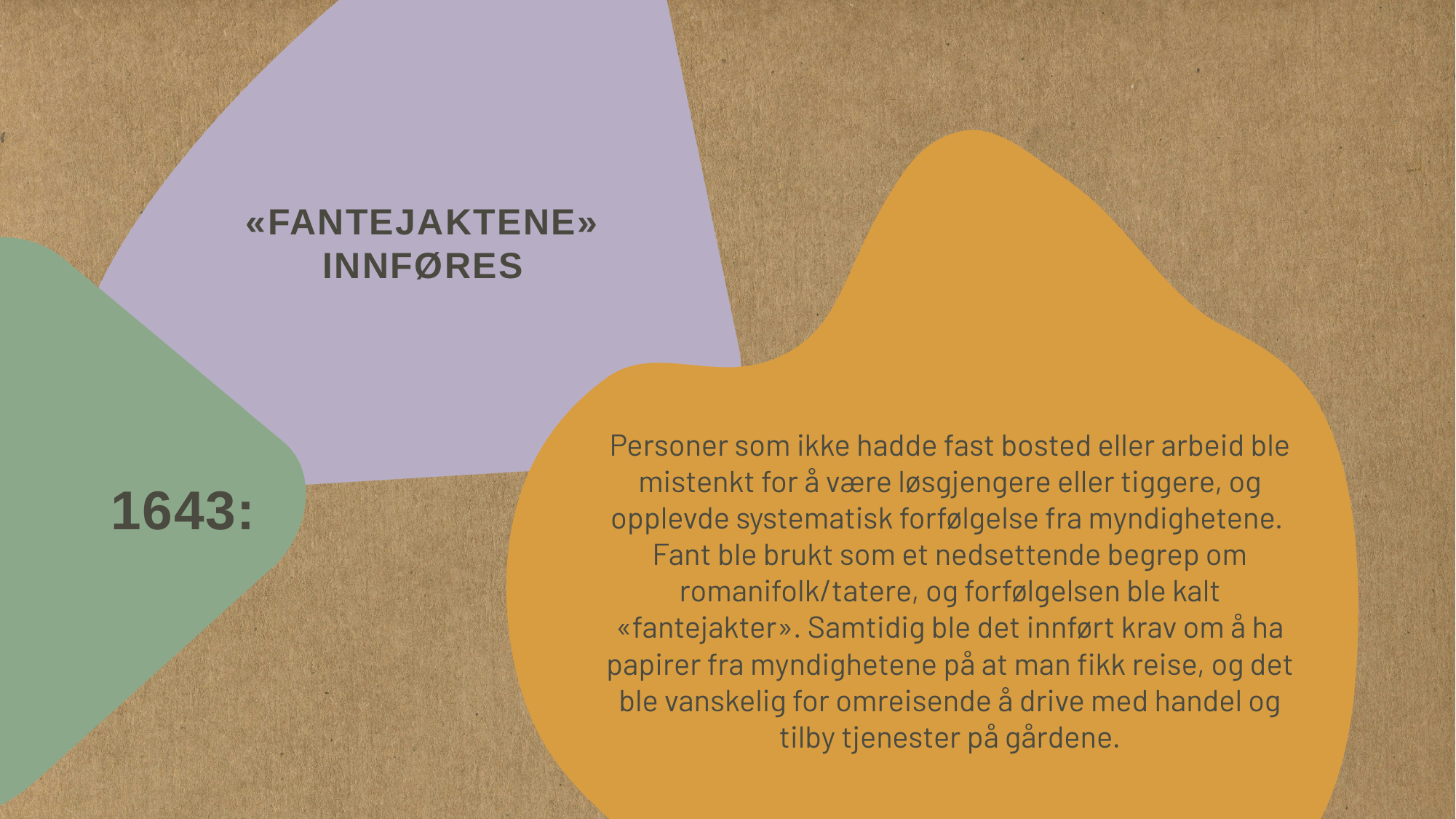

# «Fantejaktene» innføres
Personer som ikke hadde fast bosted eller arbeid ble mistenkt for å være løsgjengere eller tiggere, og opplevde systematisk forfølgelse fra myndighetene.  Fant ble brukt som et nedsettende begrep om romanifolk/tatere, og forfølgelsen ble kalt «fantejakter». Samtidig ble det innført krav om å ha papirer fra myndighetene på at man fikk reise, og det ble vanskelig for omreisende å drive med handel og tilby tjenester på gårdene.
1643: